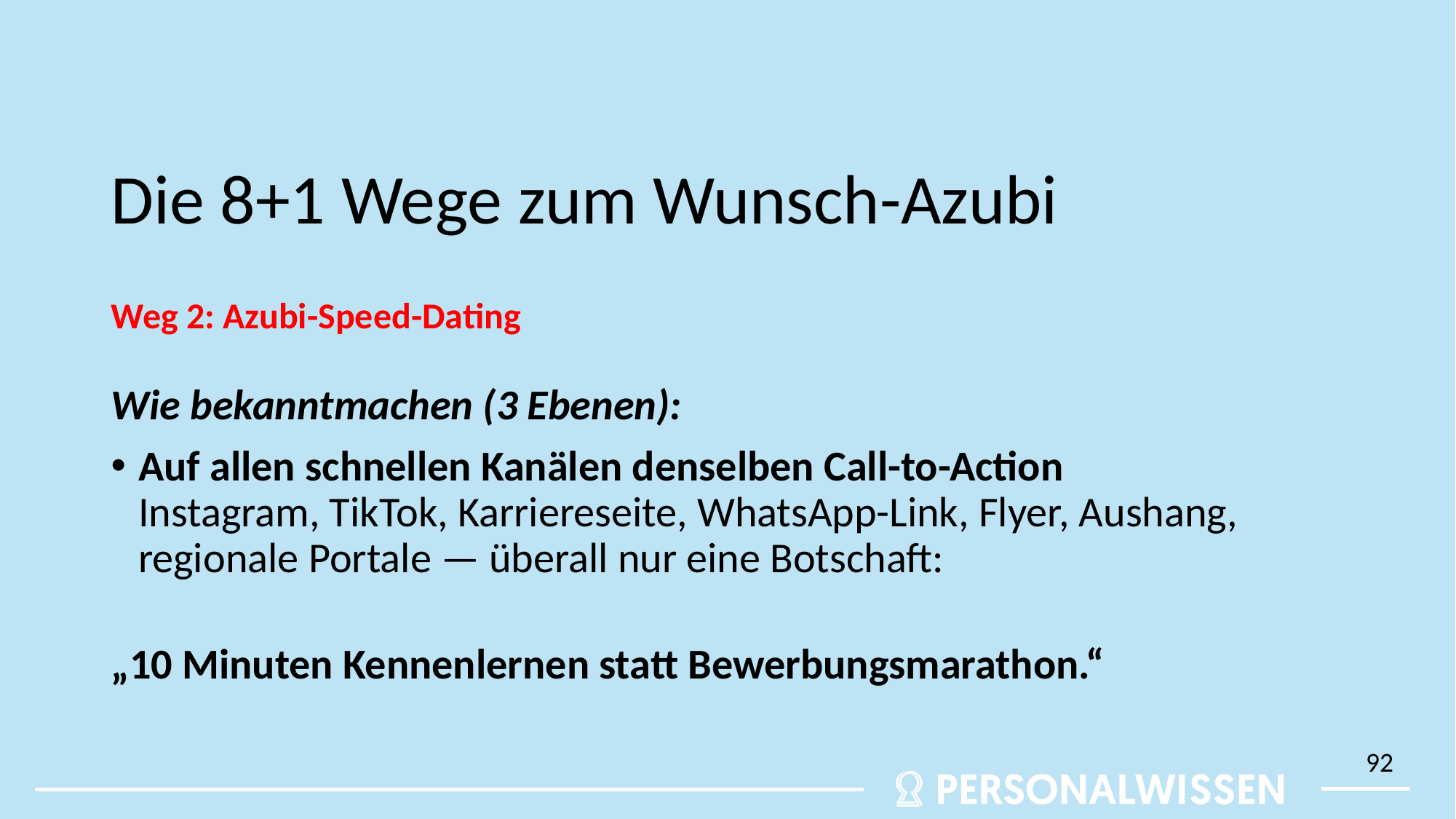

# Die 8+1 Wege zum Wunsch-Azubi
Weg 2: Azubi-Speed-Dating
Wie bekanntmachen (3 Ebenen):
Auf allen schnellen Kanälen denselben Call-to-Action
Instagram, TikTok, Karriereseite, WhatsApp-Link, Flyer, Aushang, regionale Portale — überall nur eine Botschaft:
„10 Minuten Kennenlernen statt Bewerbungsmarathon.“
92